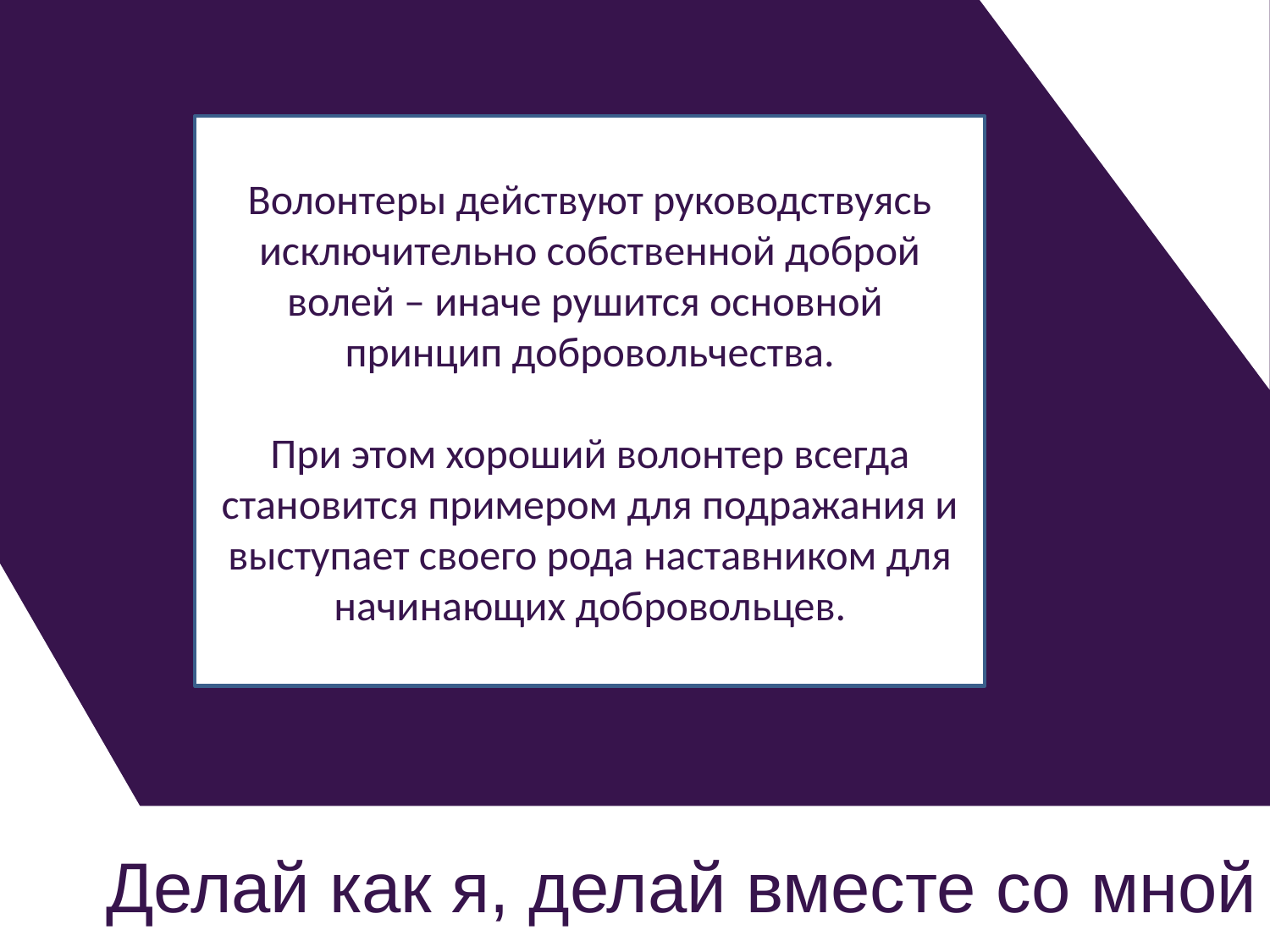

Волонтеры действуют руководствуясь исключительно собственной доброй волей – иначе рушится основной
принцип добровольчества.

При этом хороший волонтер всегда становится примером для подражания и выступает своего рода наставником для начинающих добровольцев.

Делай как я, делай вместе со мной